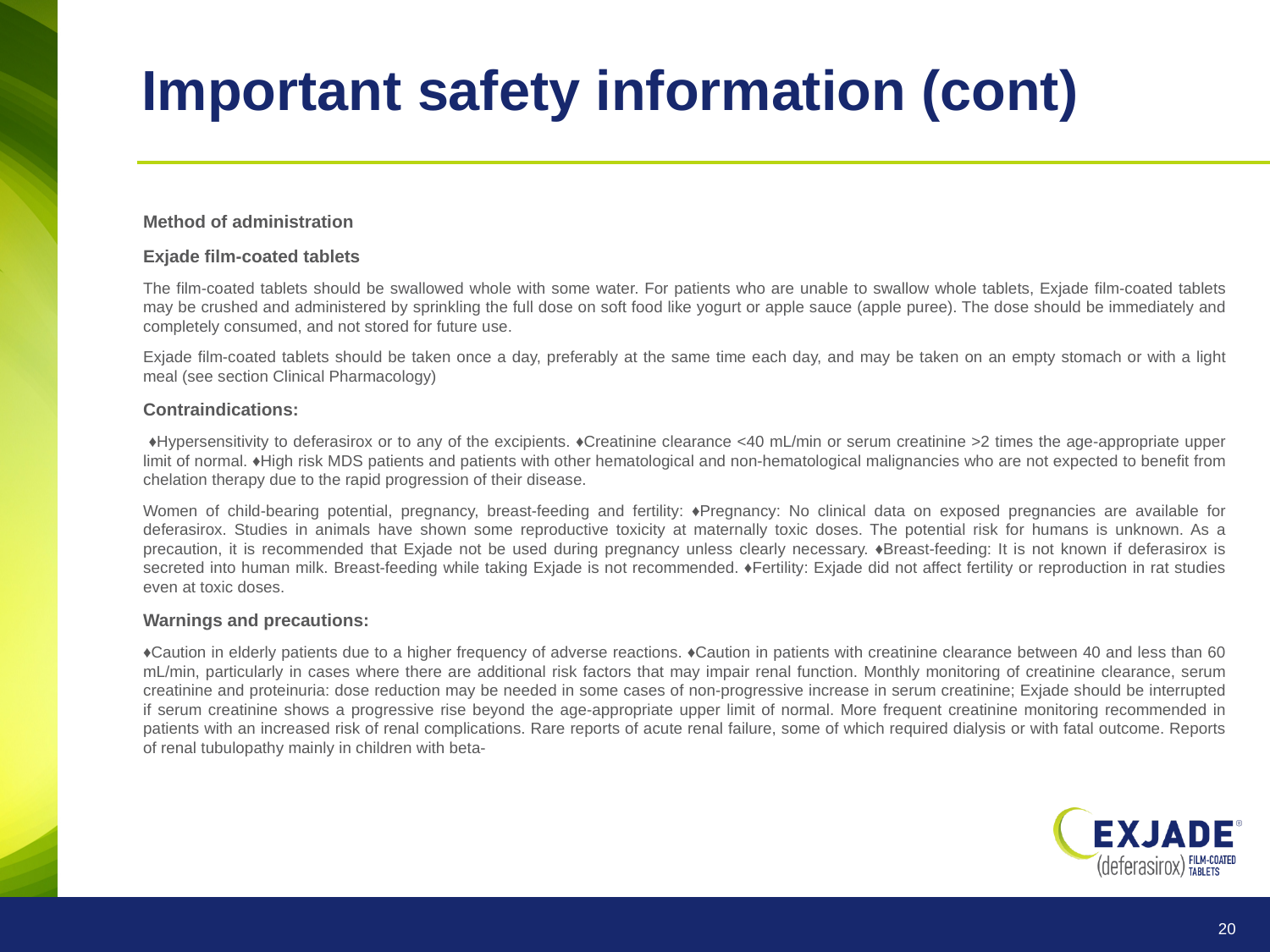

# Important safety information (cont)
Method of administration
Exjade film-coated tablets
The film-coated tablets should be swallowed whole with some water. For patients who are unable to swallow whole tablets, Exjade film-coated tablets may be crushed and administered by sprinkling the full dose on soft food like yogurt or apple sauce (apple puree). The dose should be immediately and completely consumed, and not stored for future use.
Exjade film-coated tablets should be taken once a day, preferably at the same time each day, and may be taken on an empty stomach or with a light meal (see section Clinical Pharmacology)
Contraindications:
 ♦Hypersensitivity to deferasirox or to any of the excipients. ♦Creatinine clearance <40 mL/min or serum creatinine >2 times the age-appropriate upper limit of normal. ♦High risk MDS patients and patients with other hematological and non-hematological malignancies who are not expected to benefit from chelation therapy due to the rapid progression of their disease.
Women of child-bearing potential, pregnancy, breast-feeding and fertility: ♦Pregnancy: No clinical data on exposed pregnancies are available for deferasirox. Studies in animals have shown some reproductive toxicity at maternally toxic doses. The potential risk for humans is unknown. As a precaution, it is recommended that Exjade not be used during pregnancy unless clearly necessary. ♦Breast-feeding: It is not known if deferasirox is secreted into human milk. Breast-feeding while taking Exjade is not recommended. ♦Fertility: Exjade did not affect fertility or reproduction in rat studies even at toxic doses.
Warnings and precautions:
♦Caution in elderly patients due to a higher frequency of adverse reactions. ♦Caution in patients with creatinine clearance between 40 and less than 60 mL/min, particularly in cases where there are additional risk factors that may impair renal function. Monthly monitoring of creatinine clearance, serum creatinine and proteinuria: dose reduction may be needed in some cases of non-progressive increase in serum creatinine; Exjade should be interrupted if serum creatinine shows a progressive rise beyond the age-appropriate upper limit of normal. More frequent creatinine monitoring recommended in patients with an increased risk of renal complications. Rare reports of acute renal failure, some of which required dialysis or with fatal outcome. Reports of renal tubulopathy mainly in children with beta-
20